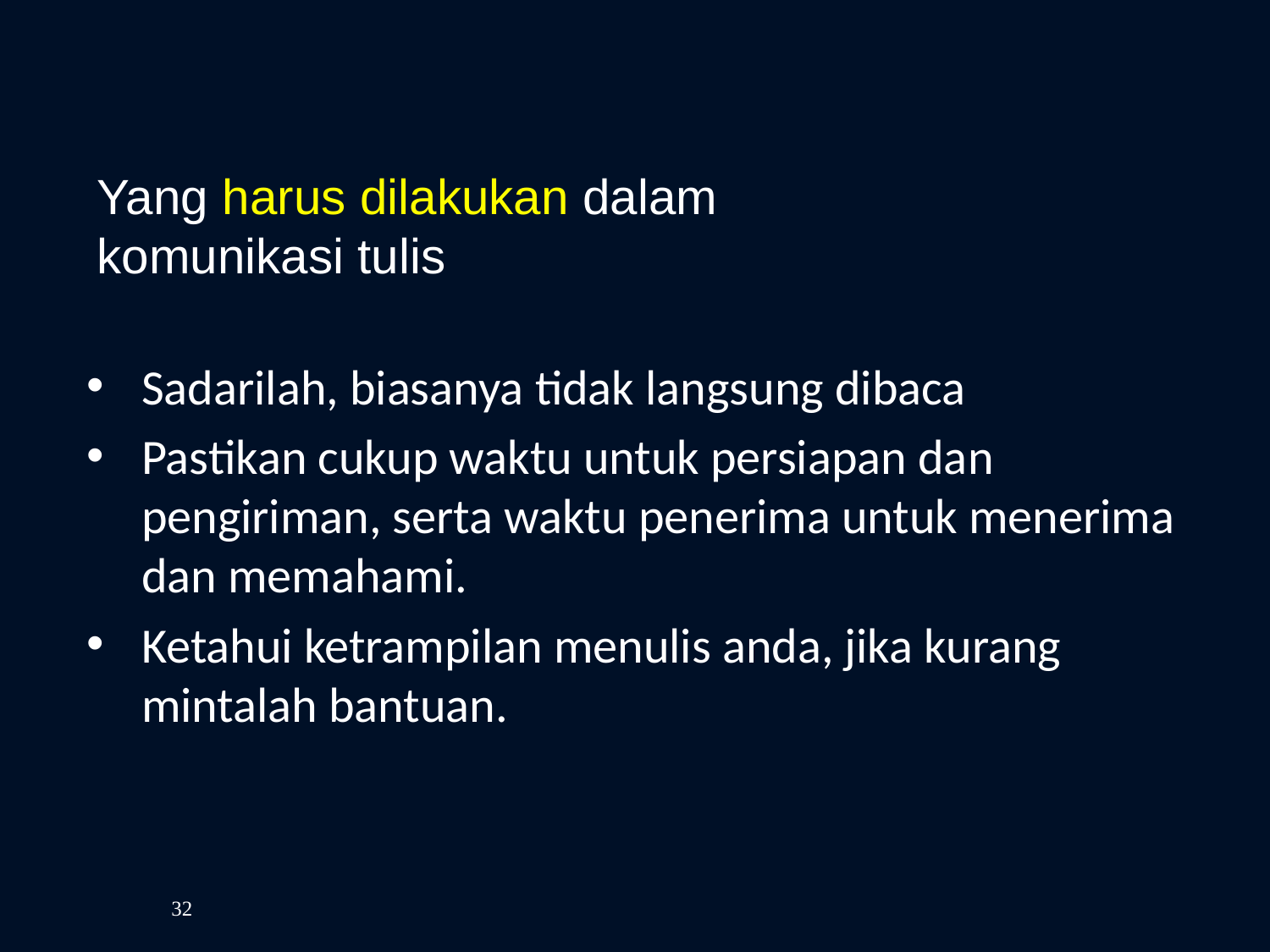

Yang harus dilakukan dalam komunikasi tulis
Sadarilah, biasanya tidak langsung dibaca
Pastikan cukup waktu untuk persiapan dan pengiriman, serta waktu penerima untuk menerima dan memahami.
Ketahui ketrampilan menulis anda, jika kurang mintalah bantuan.
32